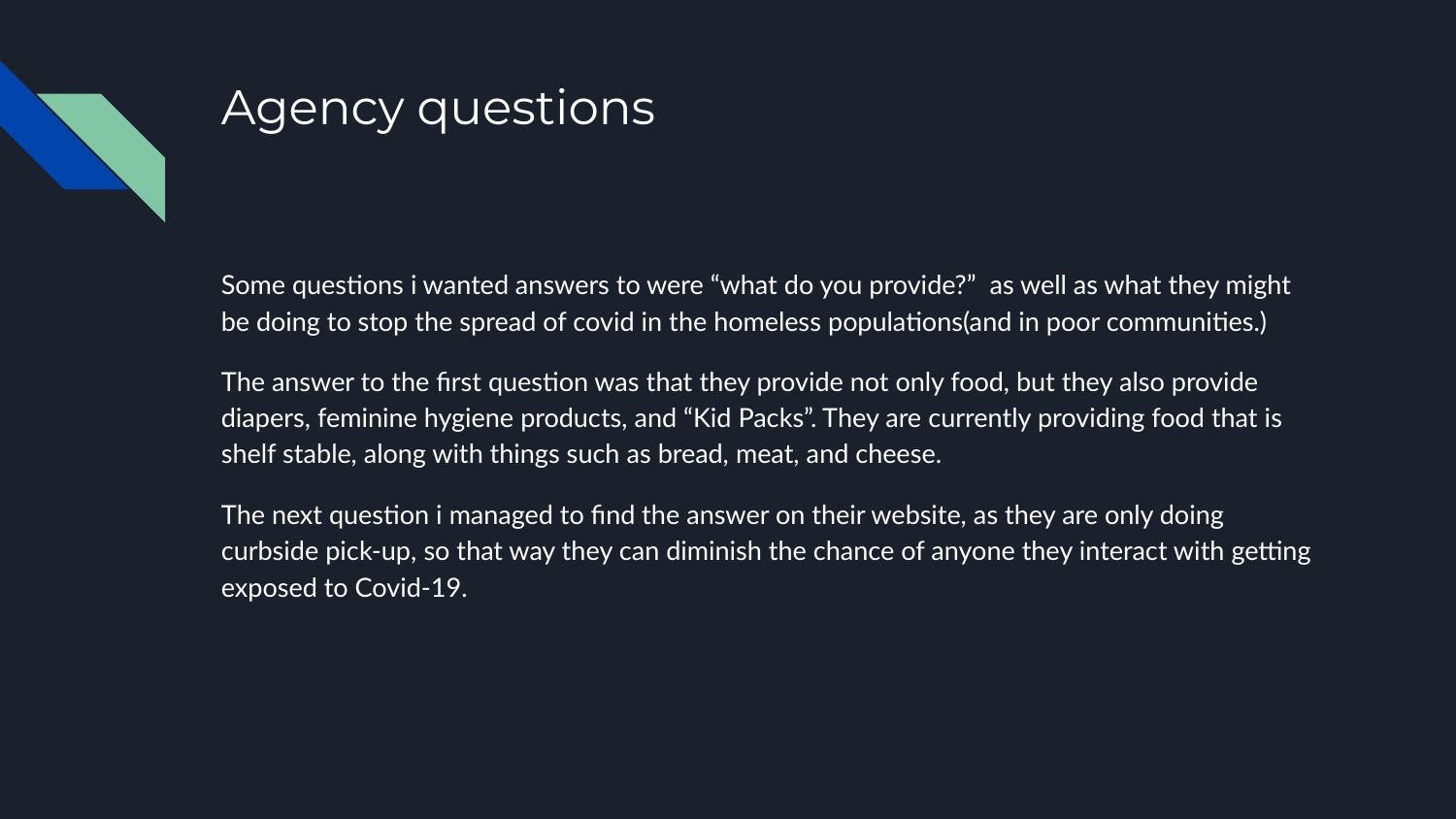

# Agency questions
Some questions i wanted answers to were “what do you provide?”  as well as what they might be doing to stop the spread of covid in the homeless populations(and in poor communities.)
The answer to the first question was that they provide not only food, but they also provide diapers, feminine hygiene products, and “Kid Packs”. They are currently providing food that is shelf stable, along with things such as bread, meat, and cheese.
The next question i managed to find the answer on their website, as they are only doing curbside pick-up, so that way they can diminish the chance of anyone they interact with getting exposed to Covid-19.